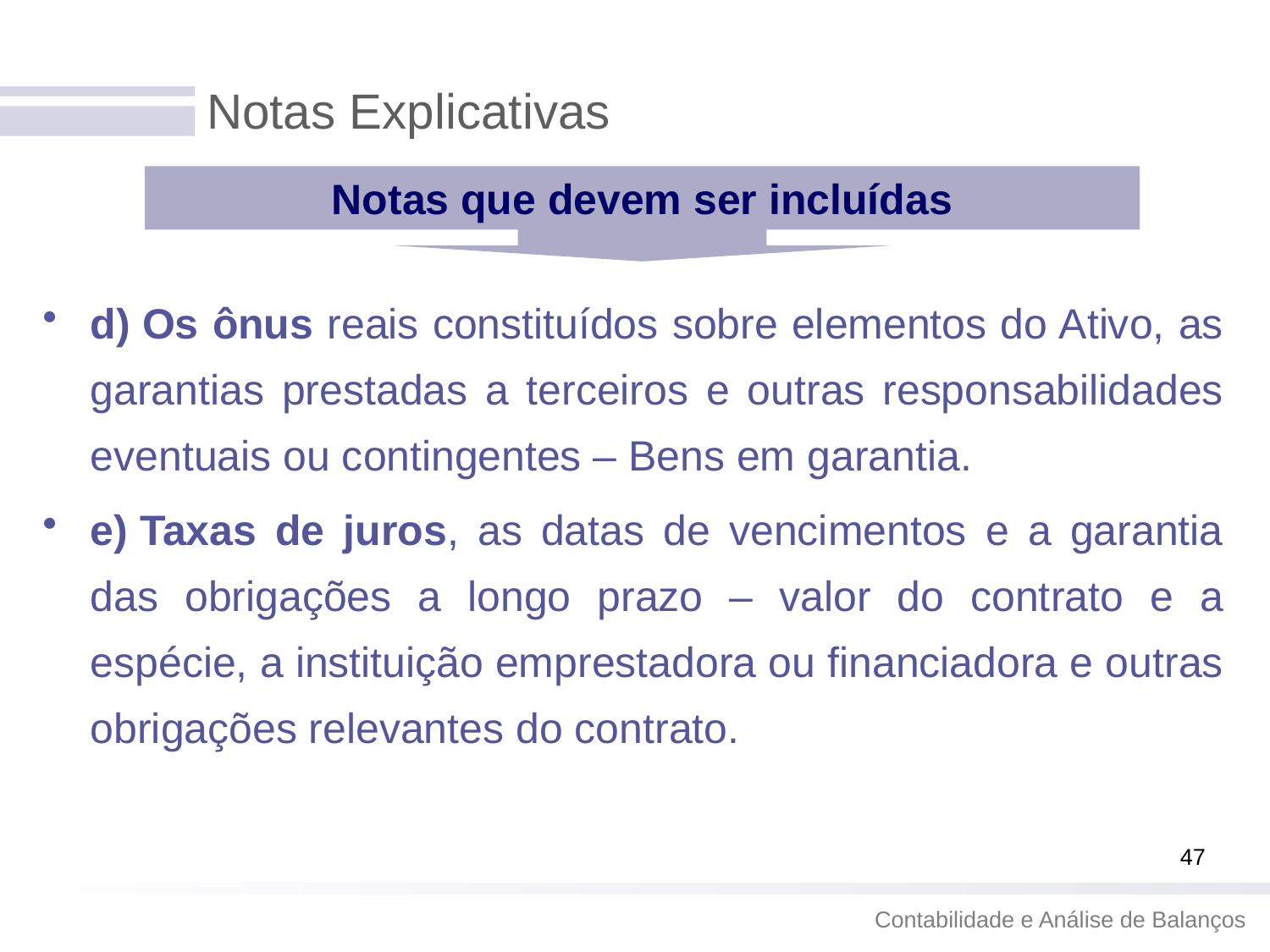

# Notas Explicativas
Notas que devem ser incluídas
d) Os ônus reais constituídos sobre elementos do Ativo, as garantias prestadas a terceiros e outras responsabilidades eventuais ou contingentes – Bens em garantia.
e) Taxas de juros, as datas de vencimentos e a garantia das obrigações a longo prazo – valor do contrato e a espécie, a instituição emprestadora ou financiadora e outras obrigações relevantes do contrato.
47